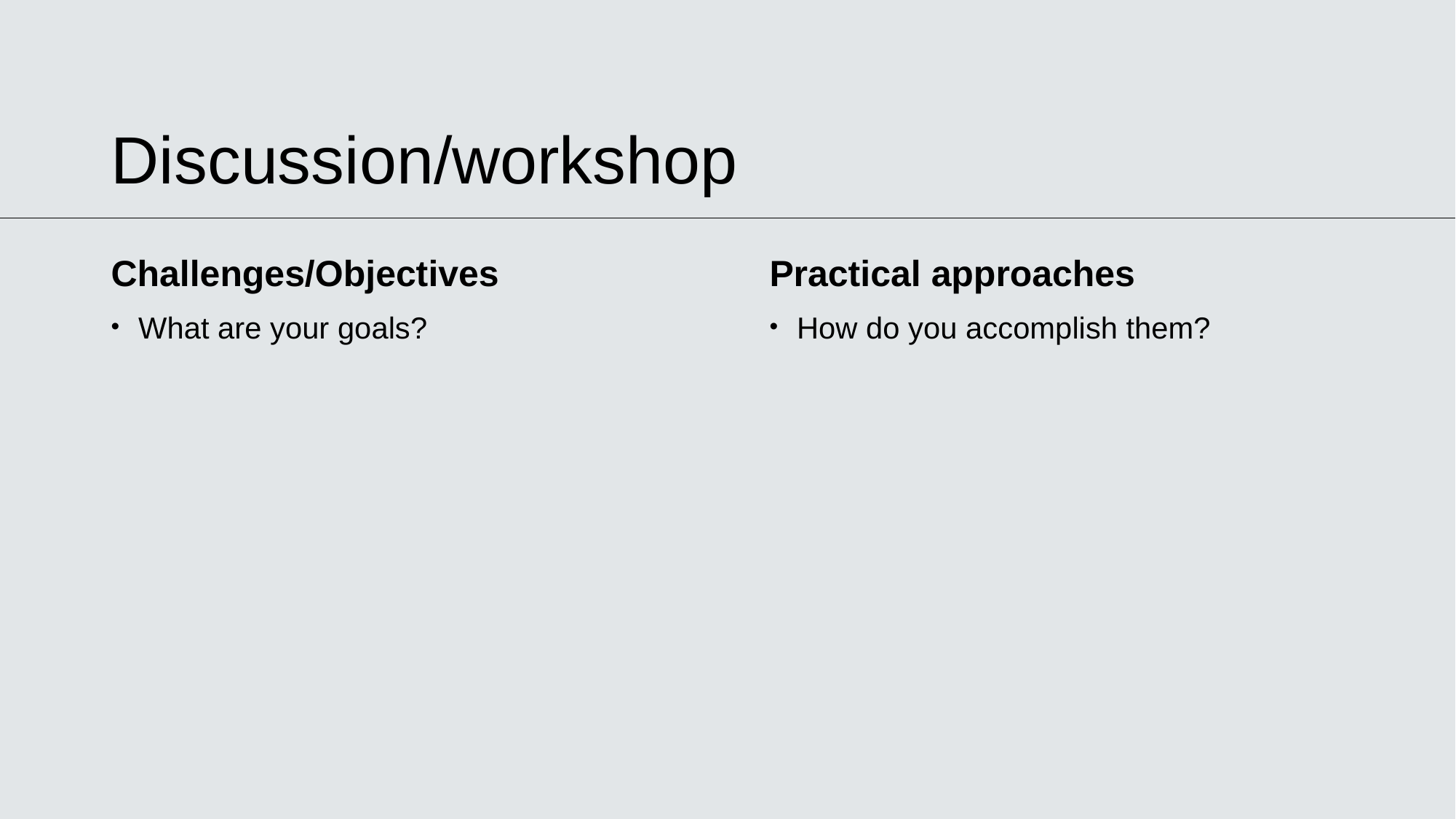

# Discussion/workshop
Challenges/Objectives
Practical approaches
What are your goals?
How do you accomplish them?